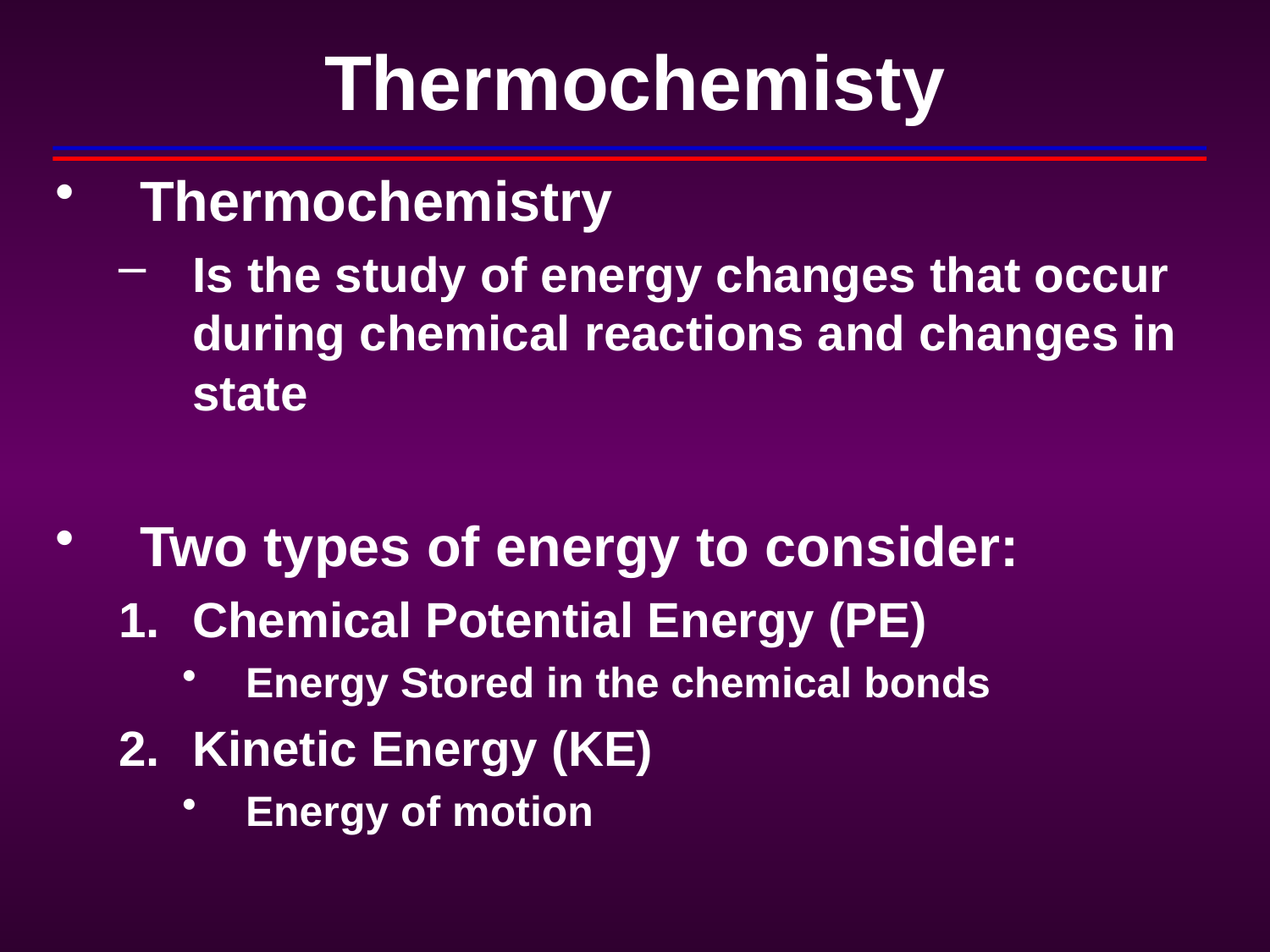

# Thermochemisty
Thermochemistry
Is the study of energy changes that occur during chemical reactions and changes in state

Two types of energy to consider:
Chemical Potential Energy (PE)
Energy Stored in the chemical bonds
Kinetic Energy (KE)
Energy of motion